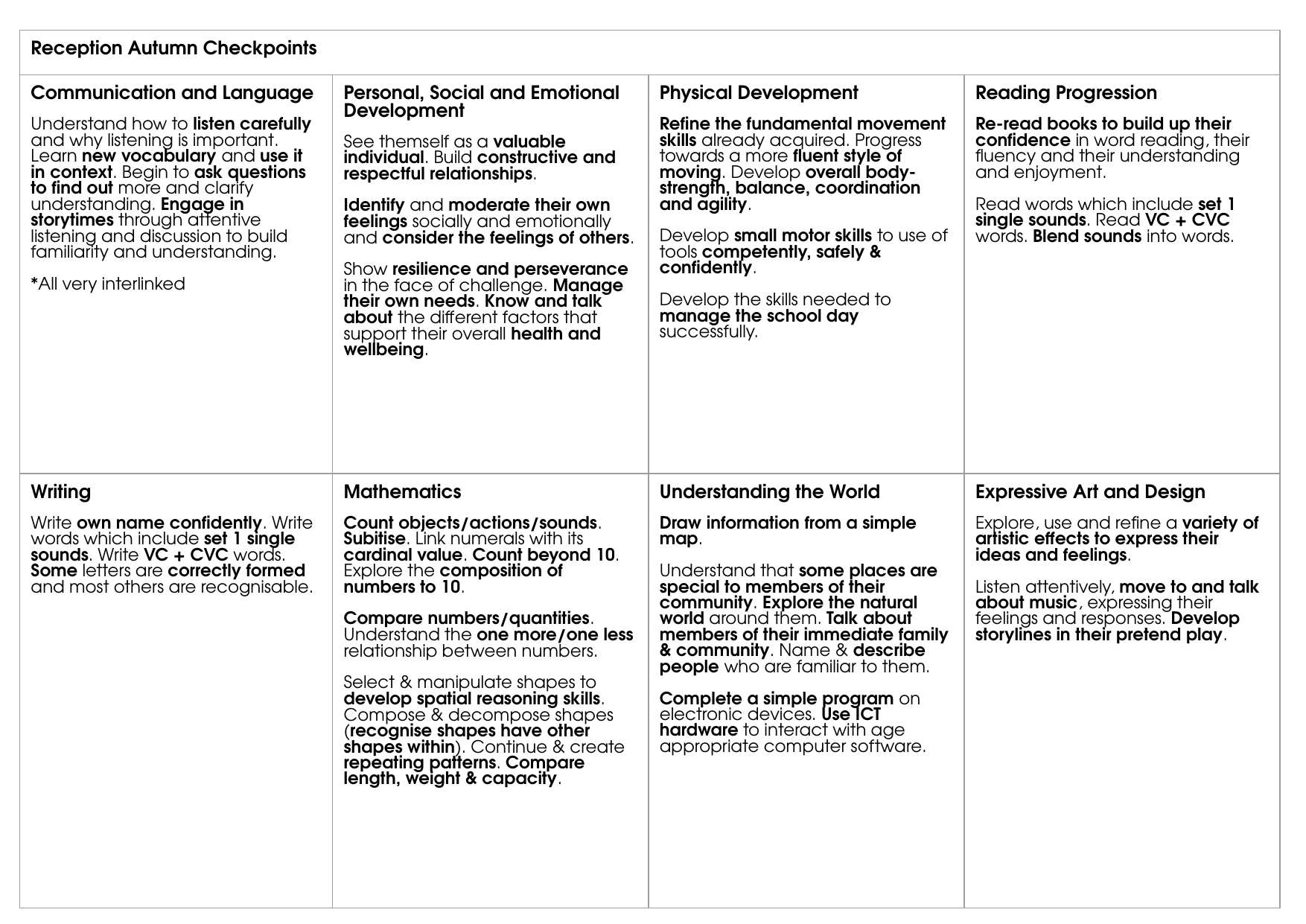

| Reception Autumn Checkpoints |  |  |  |
| --- | --- | --- | --- |
| Communication and Language Understand how to listen carefully and why listening is important. Learn new vocabulary and use it in context. Begin to ask questions to find out more and clarify understanding. Engage in storytimes through attentive listening and discussion to build familiarity and understanding. \*All very interlinked | Personal, Social and Emotional Development See themself as a valuable individual. Build constructive and respectful relationships. Identify and moderate their own feelings socially and emotionally and consider the feelings of others. Show resilience and perseverance in the face of challenge. Manage their own needs. Know and talk about the different factors that support their overall health and wellbeing. | Physical Development Refine the fundamental movement skills already acquired. Progress towards a more fluent style of moving. Develop overall body-strength, balance, coordination and agility. Develop small motor skills to use of tools competently, safely & confidently. Develop the skills needed to manage the school day successfully. | Reading Progression Re-read books to build up their confidence in word reading, their fluency and their understanding and enjoyment. Read words which include set 1 single sounds. Read VC + CVC words. Blend sounds into words. |
| Writing Write own name confidently. Write words which include set 1 single sounds. Write VC + CVC words. Some letters are correctly formed and most others are recognisable. | Mathematics Count objects/actions/sounds. Subitise. Link numerals with its cardinal value. Count beyond 10. Explore the composition of numbers to 10. Compare numbers/quantities. Understand the one more/one less relationship between numbers. Select & manipulate shapes to develop spatial reasoning skills. Compose & decompose shapes (recognise shapes have other shapes within). Continue & create repeating patterns. Compare length, weight & capacity. | Understanding the World Draw information from a simple map. Understand that some places are special to members of their community. Explore the natural world around them. Talk about members of their immediate family & community. Name & describe people who are familiar to them. Complete a simple program on electronic devices. Use ICT hardware to interact with age appropriate computer software. | Expressive Art and Design Explore, use and refine a variety of artistic effects to express their ideas and feelings. Listen attentively, move to and talk about music, expressing their feelings and responses. Develop storylines in their pretend play. |